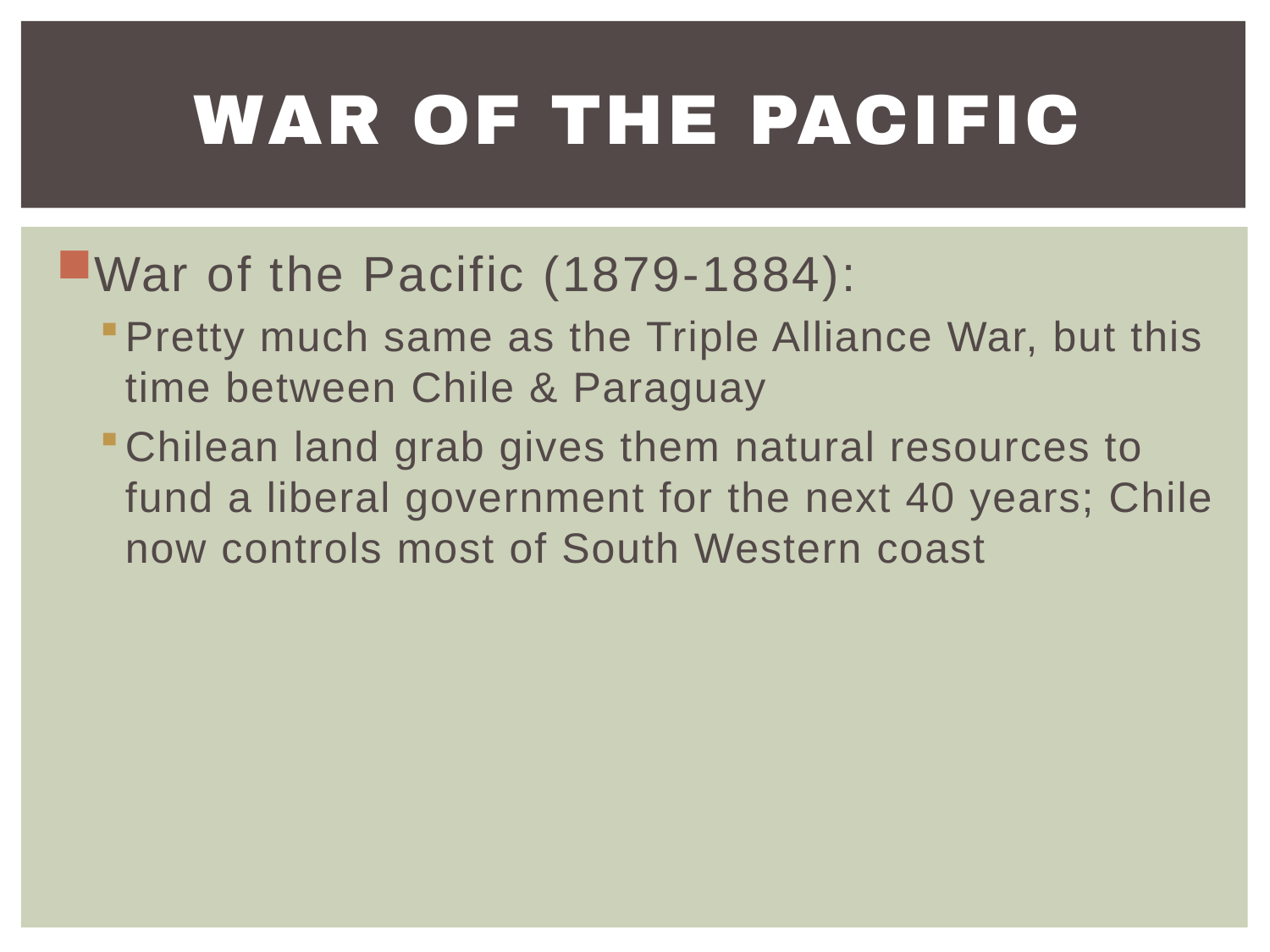

# War of the Pacific
War of the Pacific (1879-1884):
Pretty much same as the Triple Alliance War, but this time between Chile & Paraguay
Chilean land grab gives them natural resources to fund a liberal government for the next 40 years; Chile now controls most of South Western coast